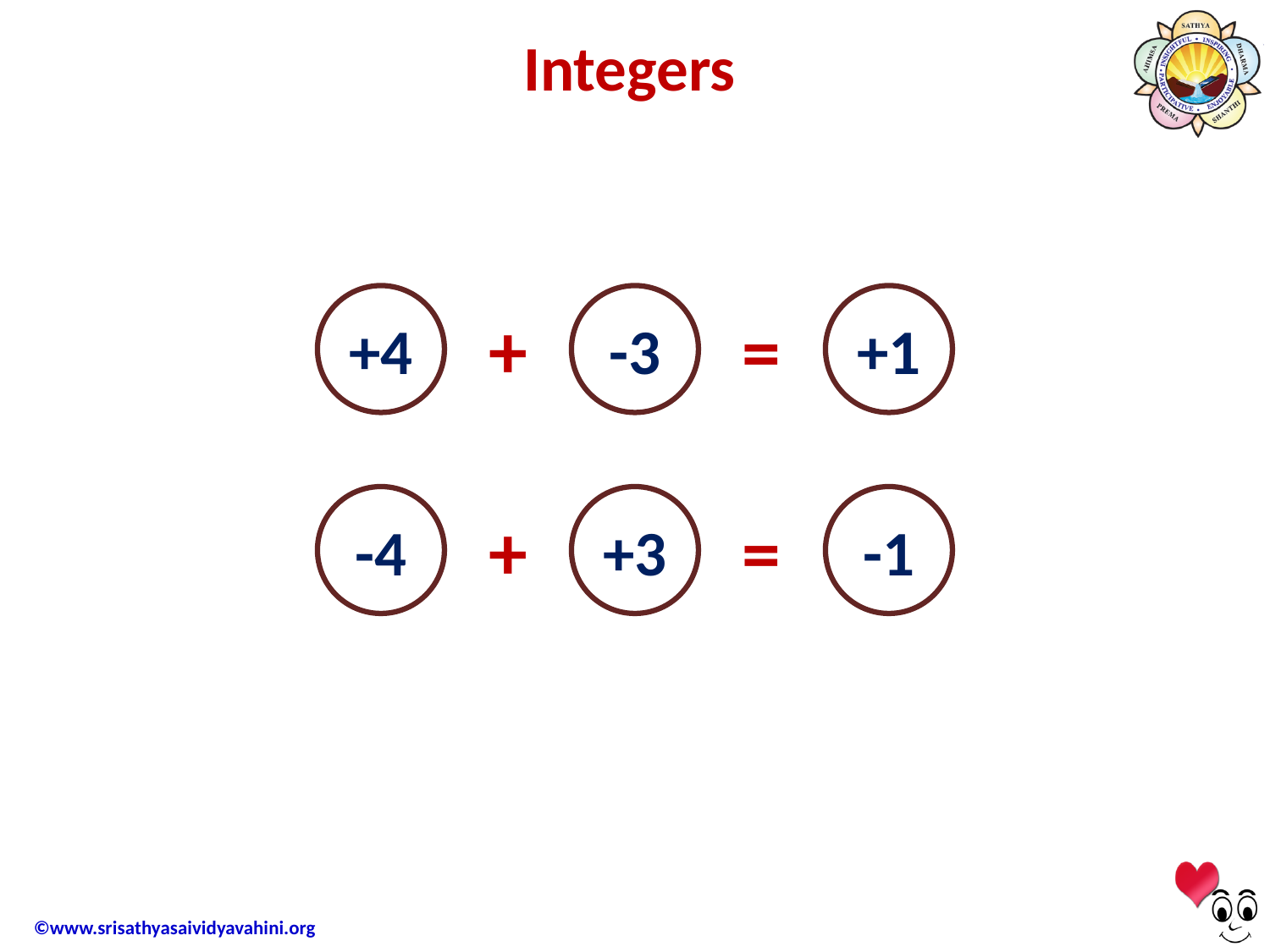

Integers
+4
-3
+1
+
=
-4
+3
-1
+
=